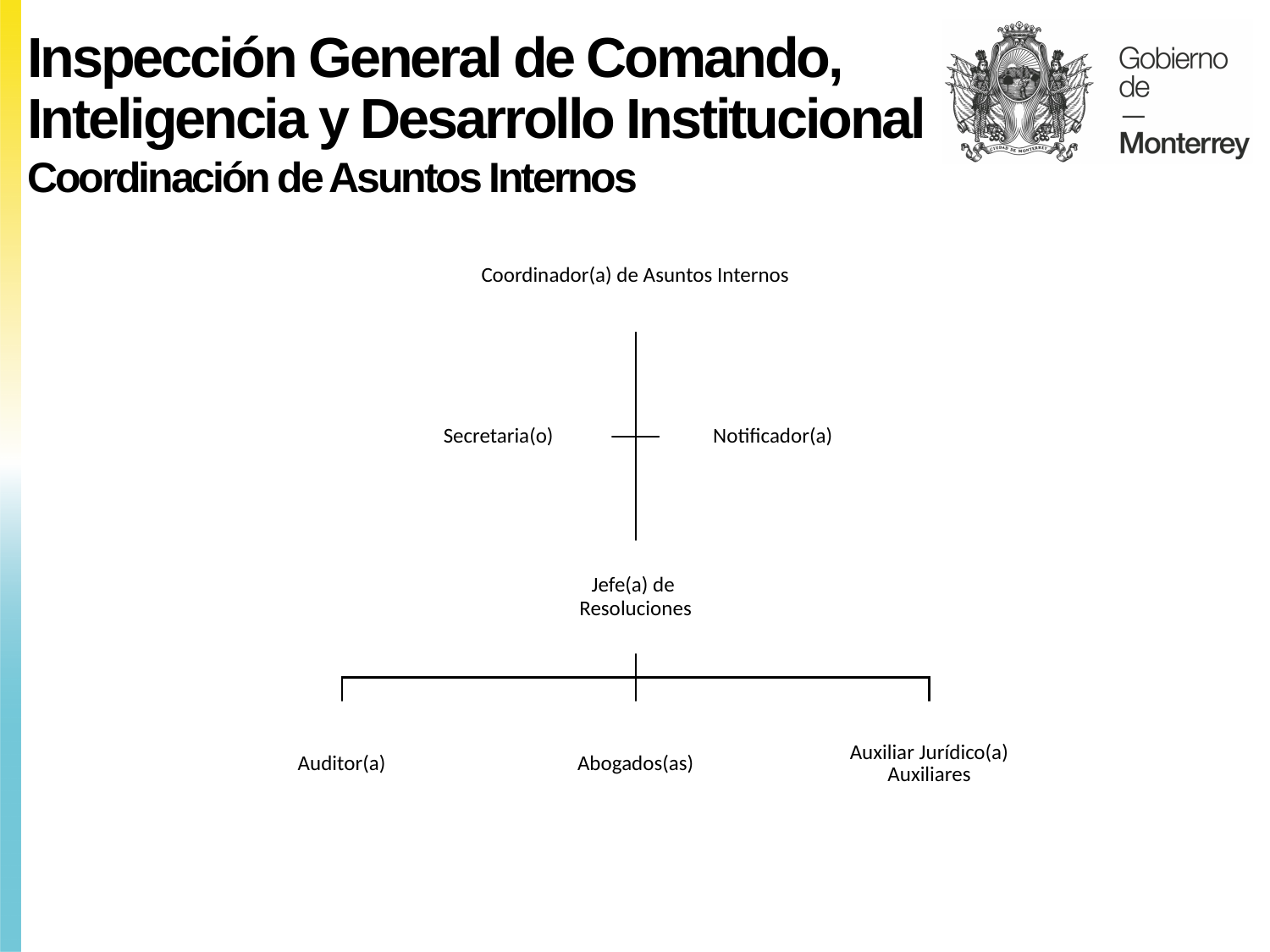

Inspección General de Comando, Inteligencia y Desarrollo Institucional
Coordinación de Asuntos Internos
Coordinador(a) de Asuntos Internos
Jefe(a) de
Resoluciones
Auditor(a)
Abogados(as)
Auxiliar Jurídico(a)
Auxiliares
Secretaria(o)
Notificador(a)